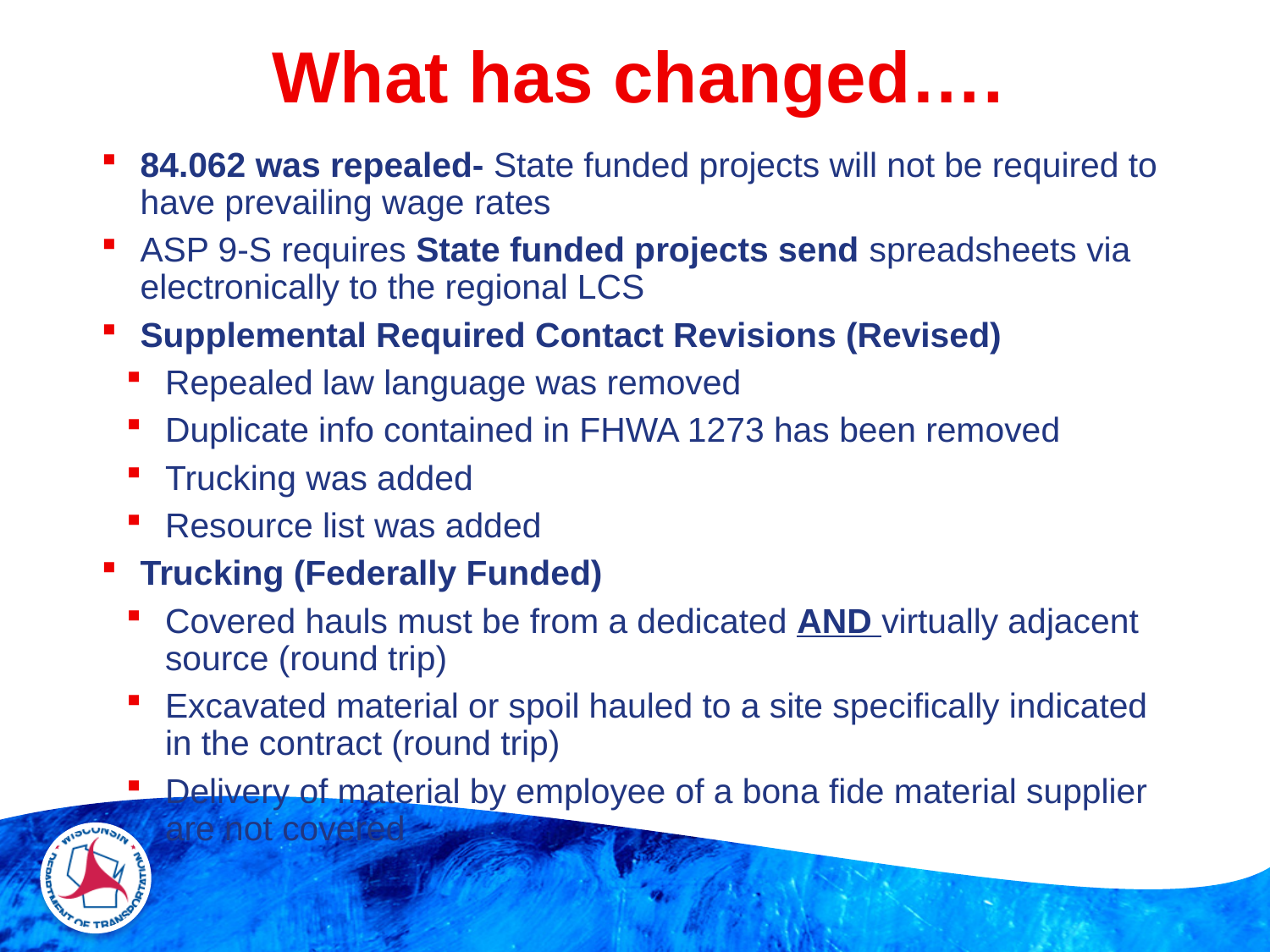

# What has changed….

84.062 was repealed- State funded projects will not be required to have prevailing wage rates
ASP 9-S requires State funded projects send spreadsheets via electronically to the regional LCS
Supplemental Required Contact Revisions (Revised)
Repealed law language was removed
Duplicate info contained in FHWA 1273 has been removed
Trucking was added
Resource list was added
Trucking (Federally Funded)
Covered hauls must be from a dedicated AND virtually adjacent source (round trip)
Excavated material or spoil hauled to a site specifically indicated in the contract (round trip)
Delivery of material by employee of a bona fide material supplier are not covered